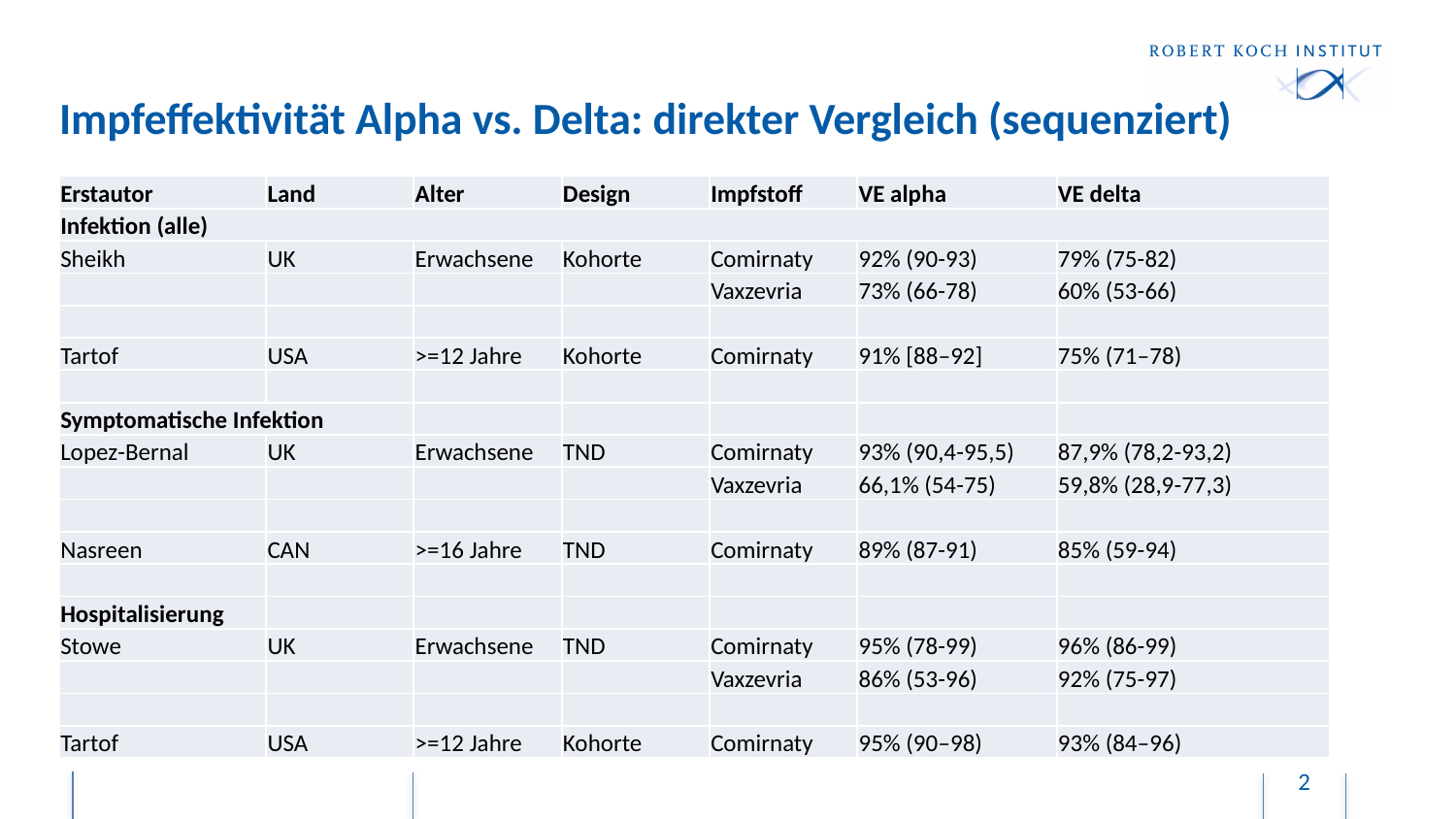

# Impfeffektivität Alpha vs. Delta: direkter Vergleich (sequenziert)
| Erstautor | Land | Alter | Design | Impfstoff | VE alpha | VE delta |
| --- | --- | --- | --- | --- | --- | --- |
| Infektion (alle) |  |  |  |  |  |  |
| Sheikh | UK | Erwachsene | Kohorte | Comirnaty | 92% (90-93) | 79% (75-82) |
|  |  |  |  | Vaxzevria | 73% (66-78) | 60% (53-66) |
|  |  |  |  |  |  |  |
| Tartof | USA | >=12 Jahre | Kohorte | Comirnaty | 91% [88‒92] | 75% (71‒78) |
|  |  |  |  |  |  |  |
| Symptomatische Infektion |  |  |  |  |  |  |
| Lopez-Bernal | UK | Erwachsene | TND | Comirnaty | 93% (90,4-95,5) | 87,9% (78,2-93,2) |
|  |  |  |  | Vaxzevria | 66,1% (54-75) | 59,8% (28,9-77,3) |
|  |  |  |  |  |  |  |
| Nasreen | CAN | >=16 Jahre | TND | Comirnaty | 89% (87-91) | 85% (59-94) |
|  |  |  |  |  |  |  |
| Hospitalisierung |  |  |  |  |  |  |
| Stowe | UK | Erwachsene | TND | Comirnaty | 95% (78-99) | 96% (86-99) |
|  |  |  |  | Vaxzevria | 86% (53-96) | 92% (75-97) |
|  |  |  |  |  |  |  |
| Tartof | USA | >=12 Jahre | Kohorte | Comirnaty | 95% (90‒98) | 93% (84‒96) |
2